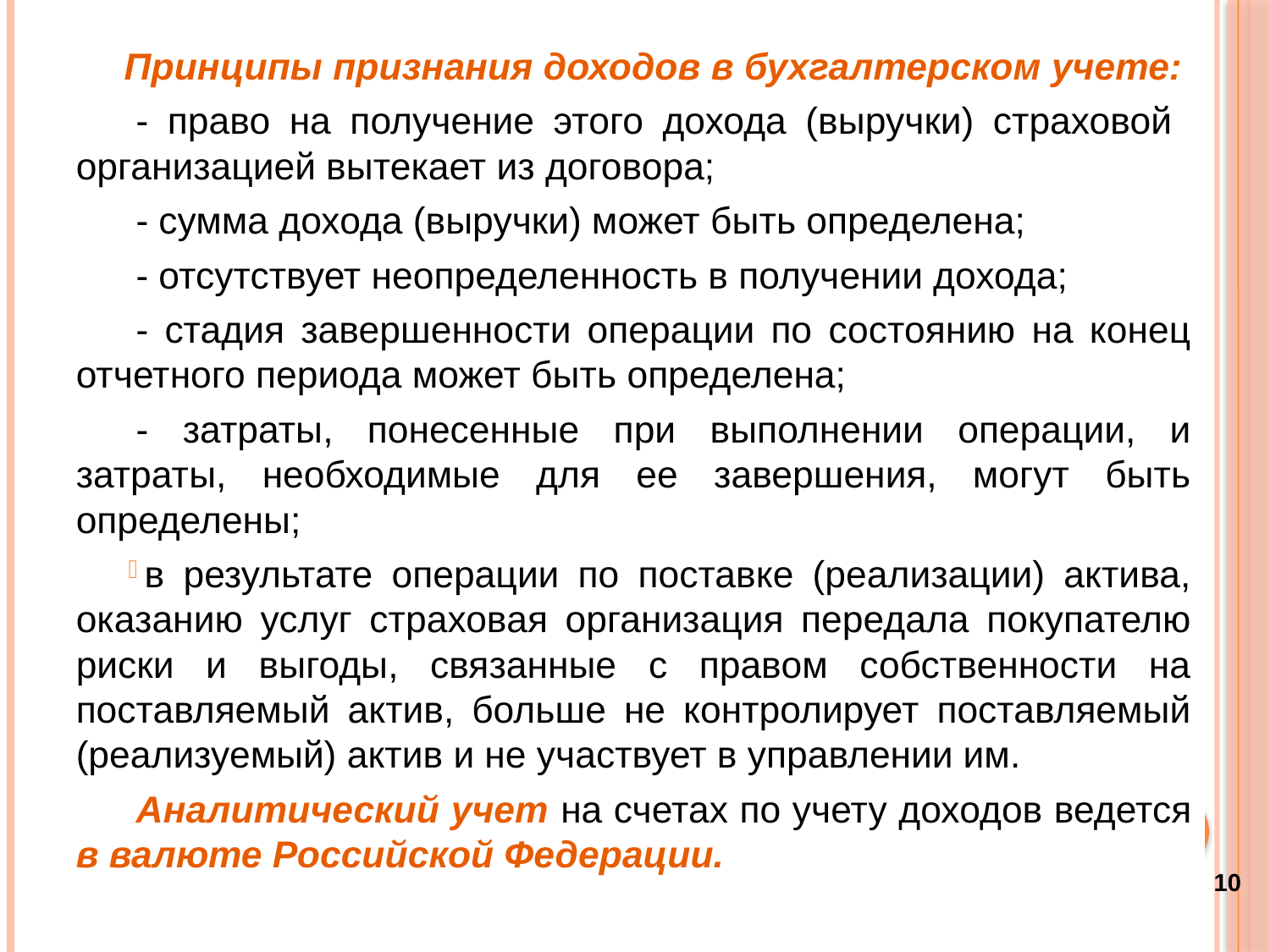

Принципы признания доходов в бухгалтерском учете:
- право на получение этого дохода (выручки) страховой  организацией вытекает из договора;
- сумма дохода (выручки) может быть определена;
- отсутствует неопределенность в получении дохода;
- стадия завершенности операции по состоянию на конец отчетного периода может быть определена;
- затраты, понесенные при выполнении операции, и затраты, необходимые для ее завершения, могут быть определены;
в результате операции по поставке (реализации) актива, оказанию услуг страховая организация передала покупателю риски и выгоды, связанные с правом собственности на поставляемый актив, больше не контролирует поставляемый (реализуемый) актив и не участвует в управлении им.
Аналитический учет на счетах по учету доходов ведется в валюте Российской Федерации.

10